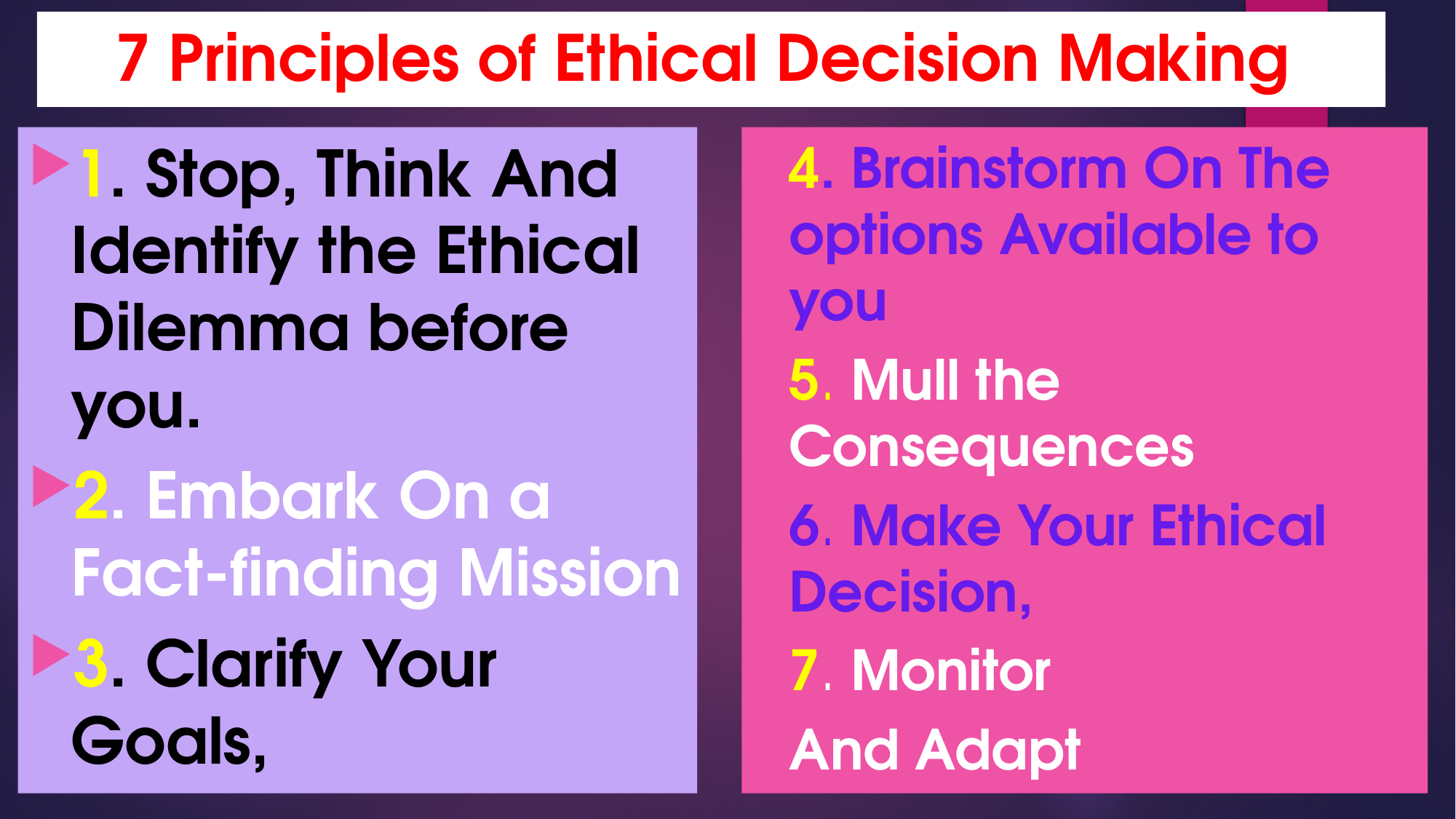

# 7 Principles of Ethical Decision Making
1. Stop, Think And Identify the Ethical Dilemma before you.
2. Embark On a Fact-finding Mission
3. Clarify Your Goals,

4. Brainstorm On The options Available to you
5. Mull the Consequences
6. Make Your Ethical Decision,
7. Monitor
And Adapt